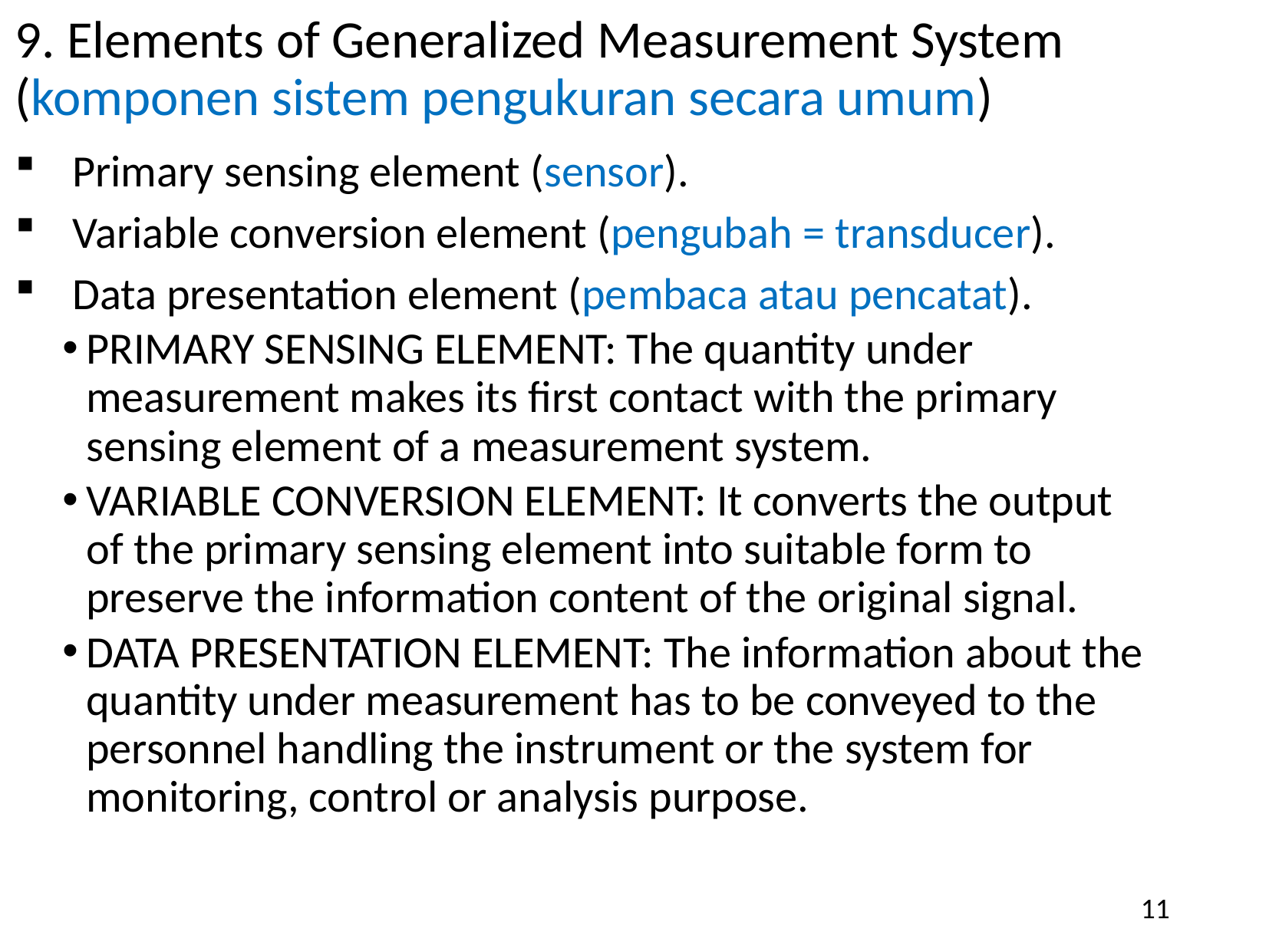

9. Elements of Generalized Measurement System (komponen sistem pengukuran secara umum)
Primary sensing element (sensor).
Variable conversion element (pengubah = transducer).
Data presentation element (pembaca atau pencatat).
PRIMARY SENSING ELEMENT: The quantity under measurement makes its first contact with the primary sensing element of a measurement system.
VARIABLE CONVERSION ELEMENT: It converts the output of the primary sensing element into suitable form to preserve the information content of the original signal.
DATA PRESENTATION ELEMENT: The information about the quantity under measurement has to be conveyed to the personnel handling the instrument or the system for monitoring, control or analysis purpose.
11